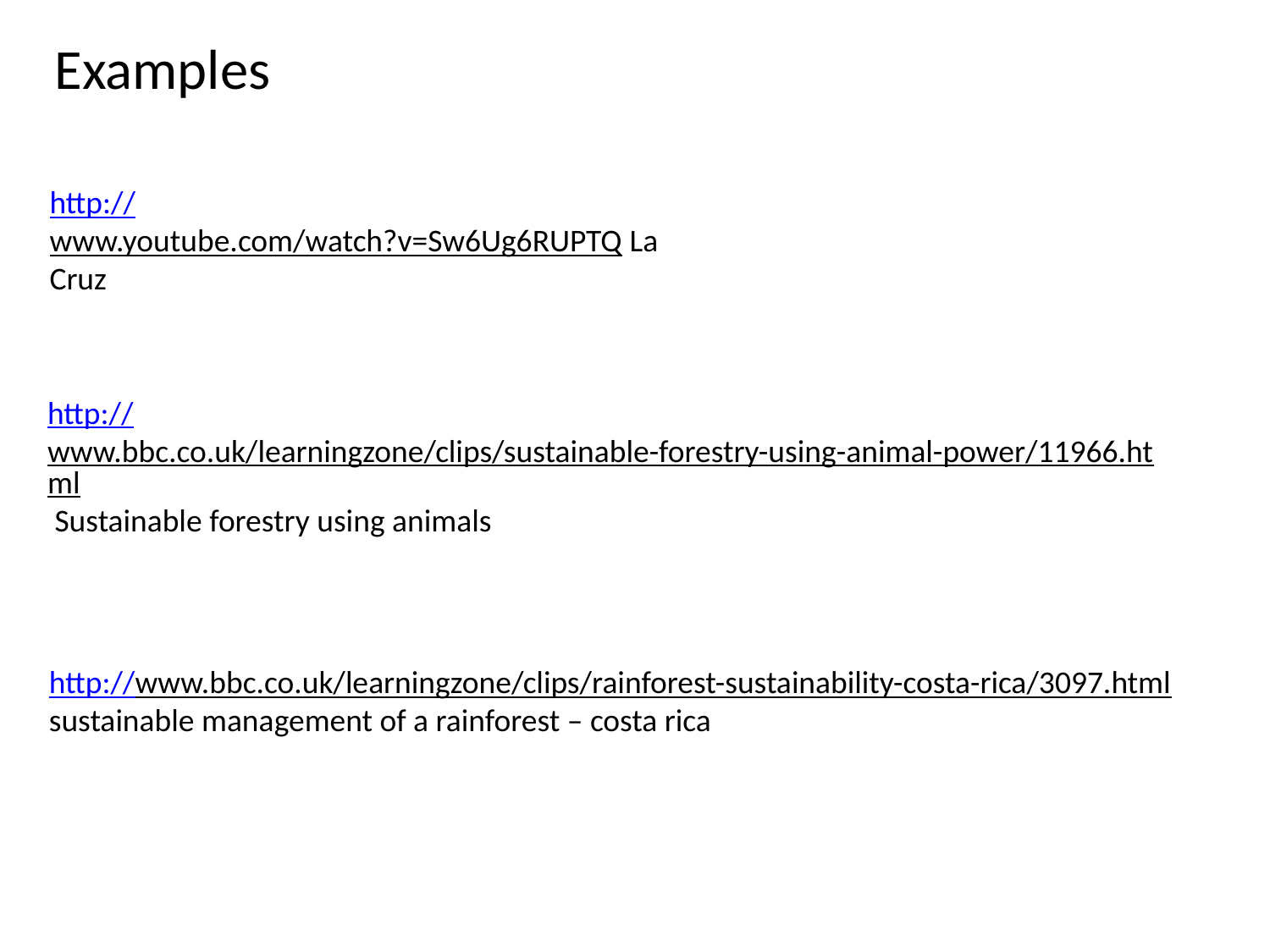

Examples
http://www.youtube.com/watch?v=Sw6Ug6RUPTQ La Cruz
http://www.bbc.co.uk/learningzone/clips/sustainable-forestry-using-animal-power/11966.html Sustainable forestry using animals
http://www.bbc.co.uk/learningzone/clips/rainforest-sustainability-costa-rica/3097.html sustainable management of a rainforest – costa rica